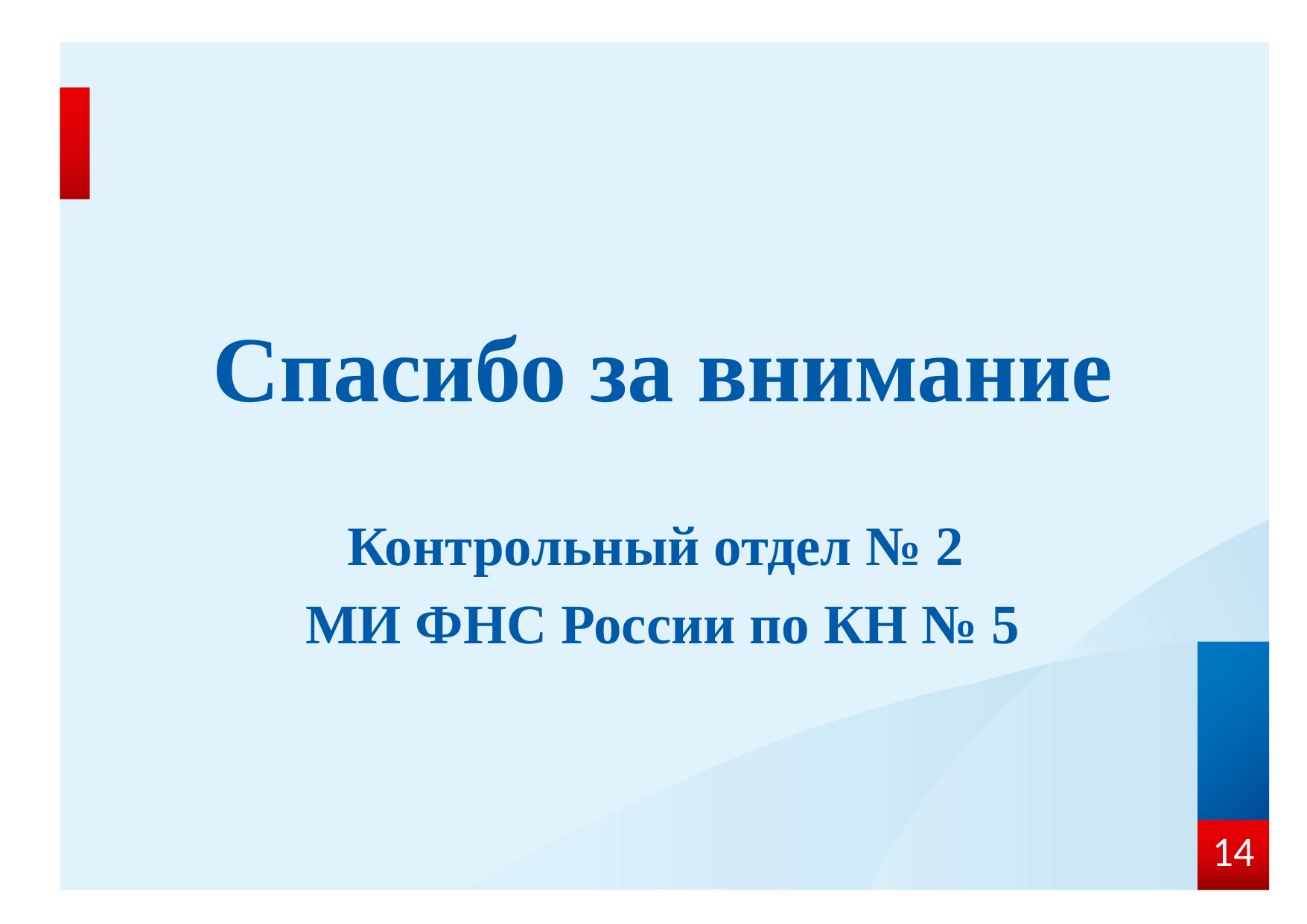

Спасибо за внимание

Контрольный отдел № 2
МИ ФНС России по КН № 5

14